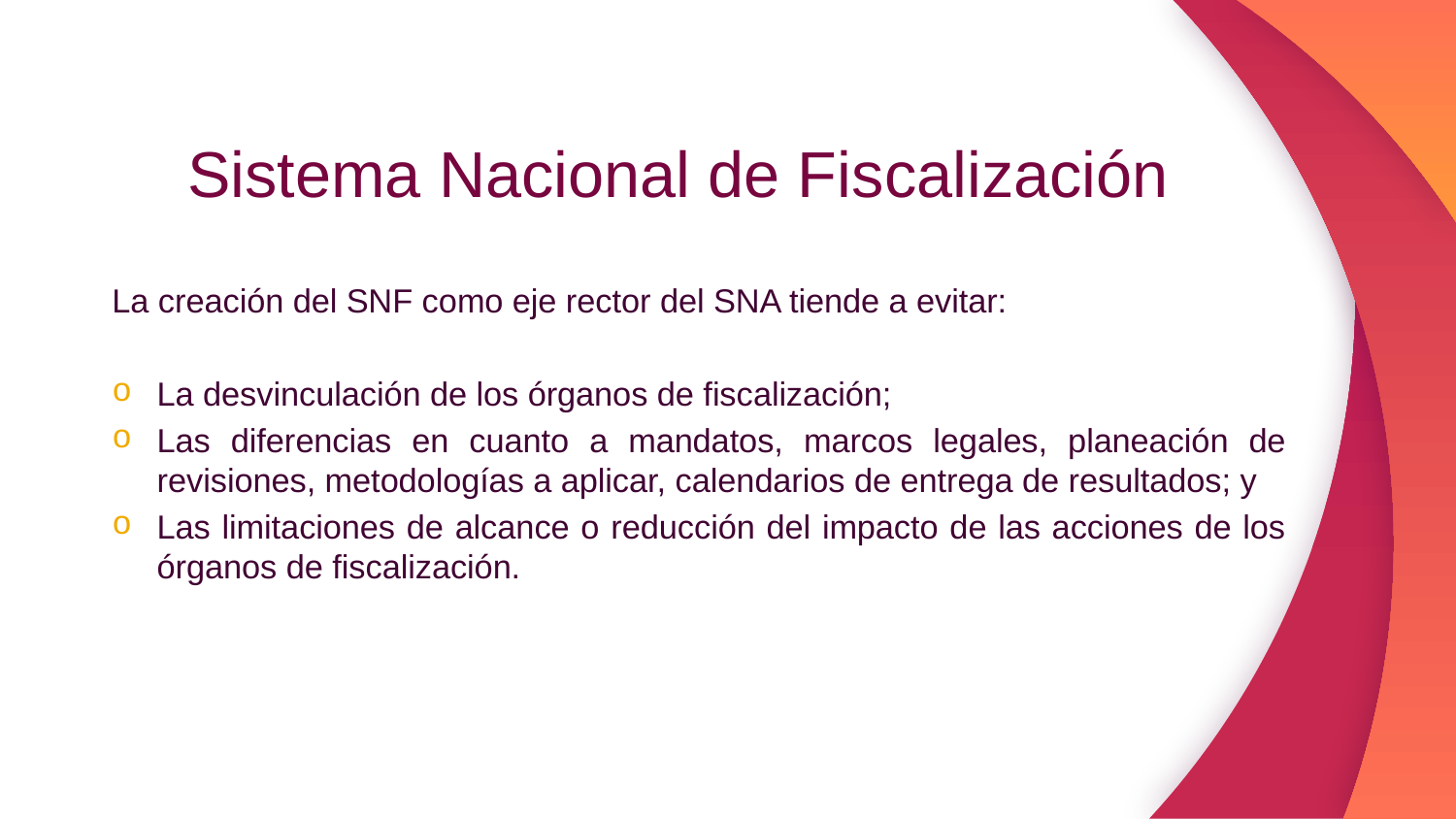

Sistema Nacional de Fiscalización

La creación del SNF como eje rector del SNA tiende a evitar:

La desvinculación de los órganos de fiscalización;
Las diferencias en cuanto a mandatos, marcos legales, planeación de revisiones, metodologías a aplicar, calendarios de entrega de resultados; y
Las limitaciones de alcance o reducción del impacto de las acciones de los órganos de fiscalización.